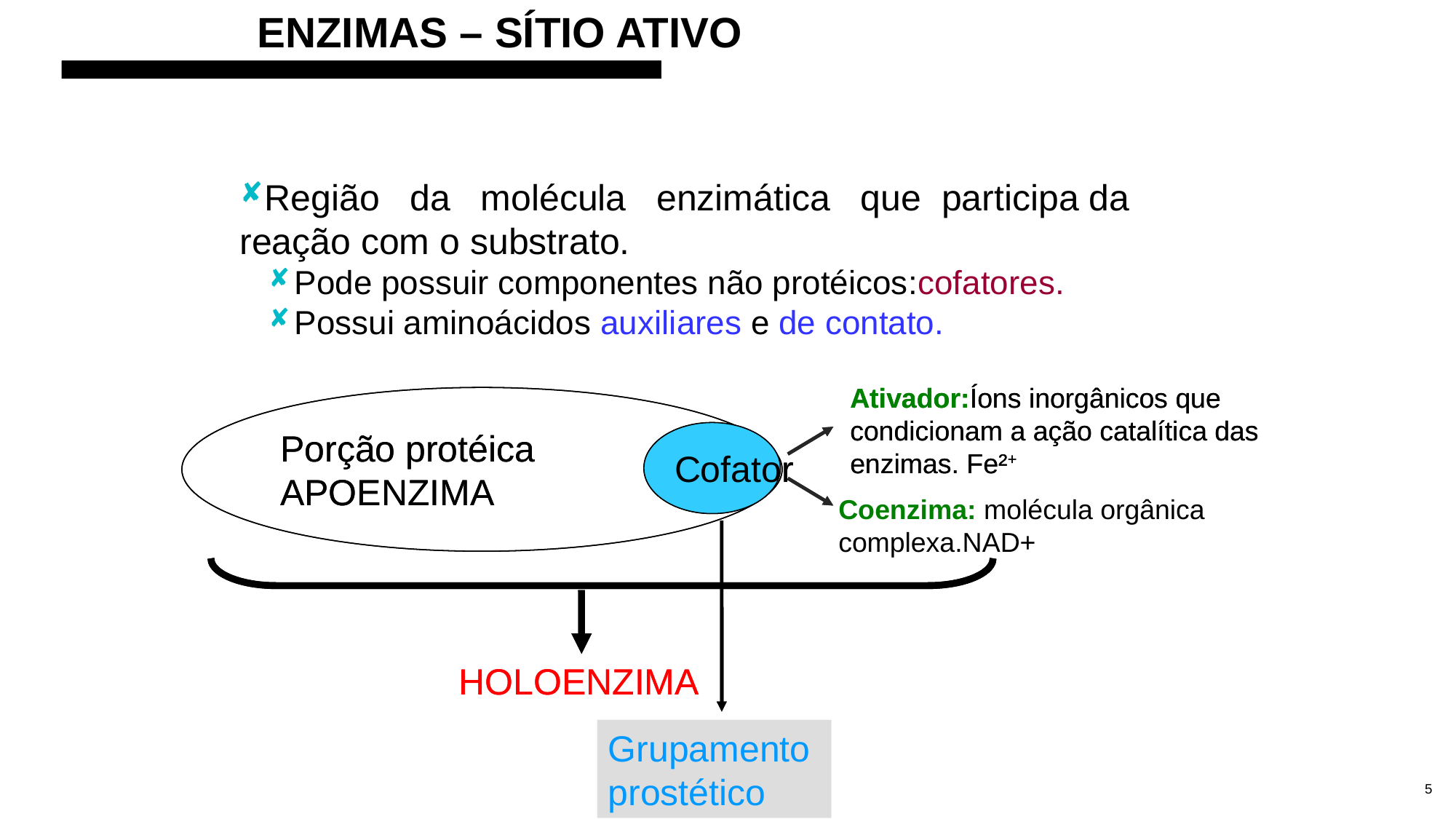

# ENZIMAS – SÍTIO ATIVO

Região   da   molécula   enzimática   que  participa da  reação com o substrato.
Pode possuir componentes não protéicos:cofatores.
Possui aminoácidos auxiliares e de contato.

Ativador:Íons inorgânicos que condicionam a ação catalítica das enzimas. Fe²+

Porção protéica
APOENZIMA

Grupamento
prostético

HOLOENZIMA
Cofator

Ativador:Íons inorgânicos que condicionam a ação catalítica das enzimas. Fe²+

Porção protéica
APOENZIMA

Grupamento
prostético

HOLOENZIMA
Cofator

Coenzima: molécula orgânica complexa.NAD+

5